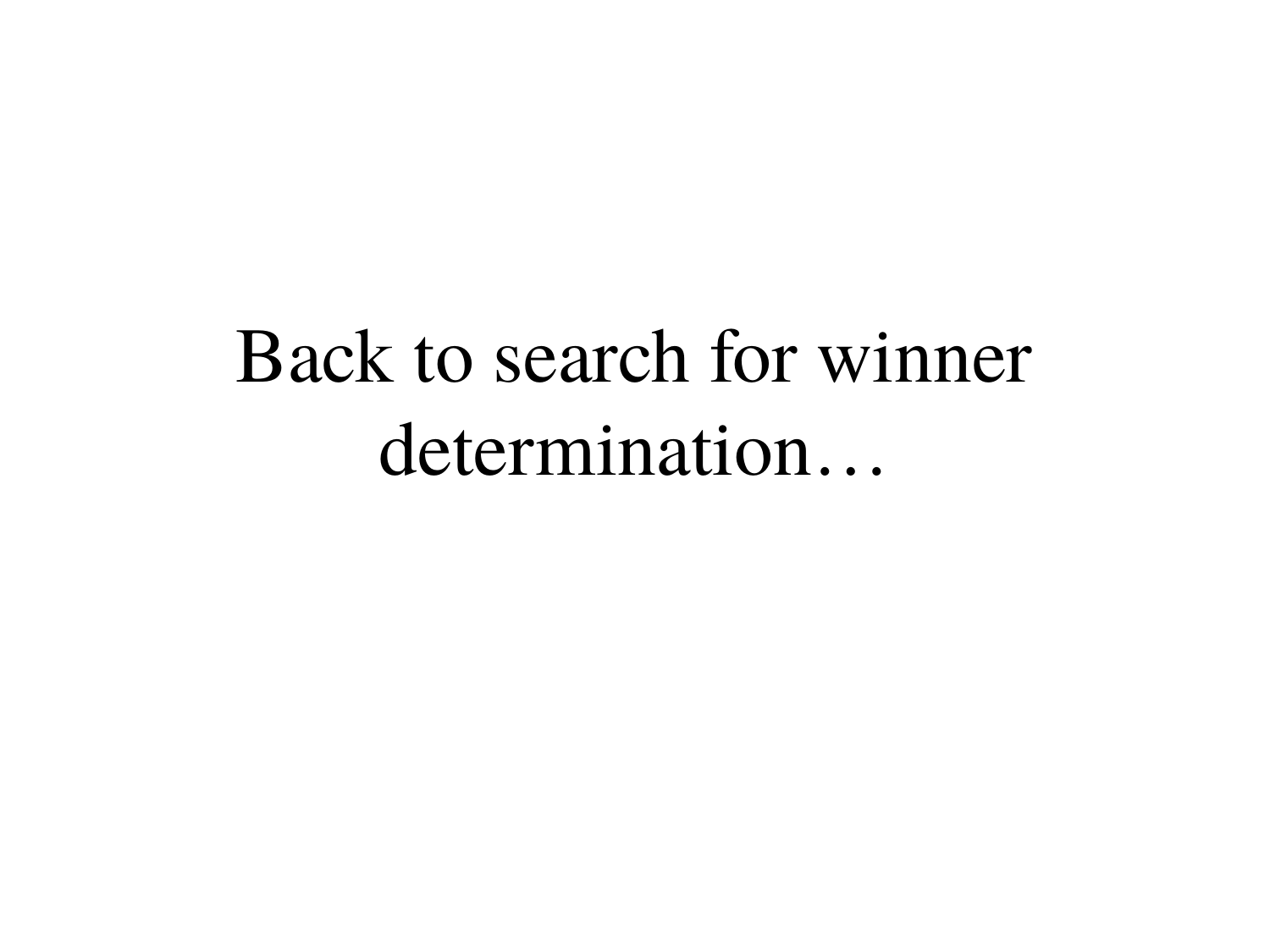

# Back to search for winner determination…